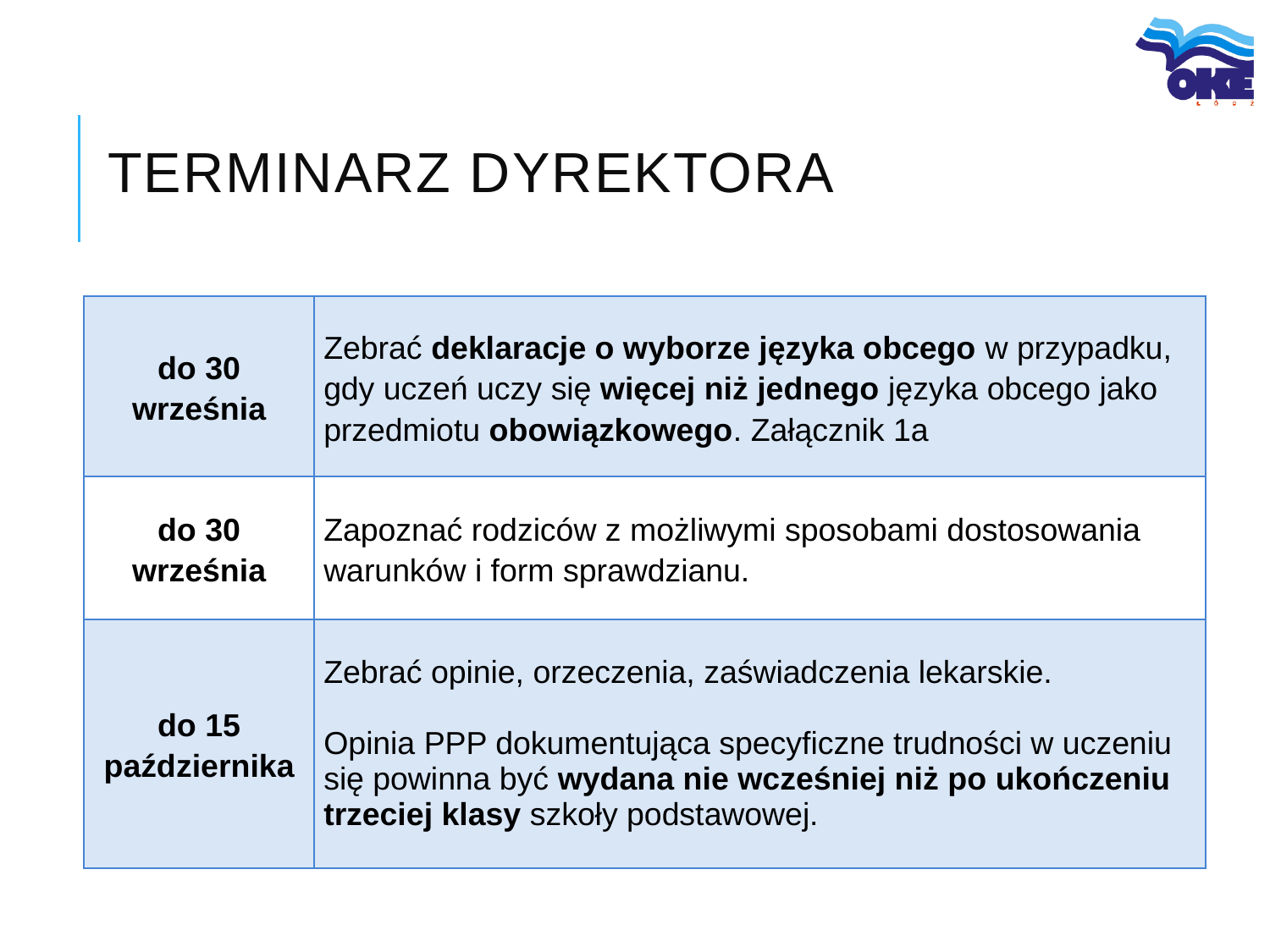

# Terminarz dyrektora

| do 30 września | Zebrać deklaracje o wyborze języka obcego w przypadku, gdy uczeń uczy się więcej niż jednego języka obcego jako przedmiotu obowiązkowego. Załącznik 1a |
| --- | --- |
| do 30 września | Zapoznać rodziców z możliwymi sposobami dostosowania warunków i form sprawdzianu. |
| do 15 października | Zebrać opinie, orzeczenia, zaświadczenia lekarskie. Opinia PPP dokumentująca specyficzne trudności w uczeniu się powinna być wydana nie wcześniej niż po ukończeniu trzeciej klasy szkoły podstawowej. |